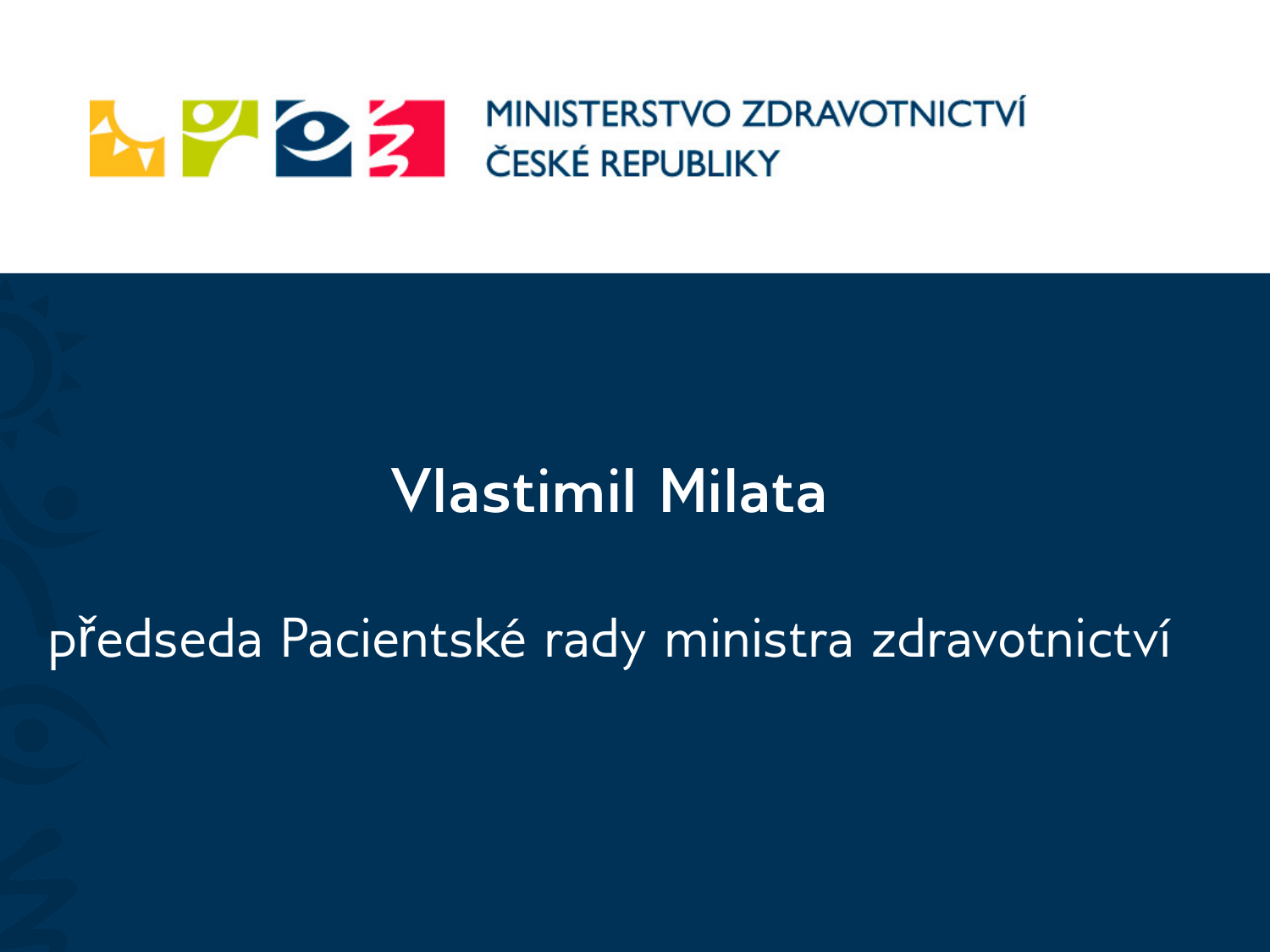

Vlastimil Milata

předseda Pacientské rady ministra zdravotnictví